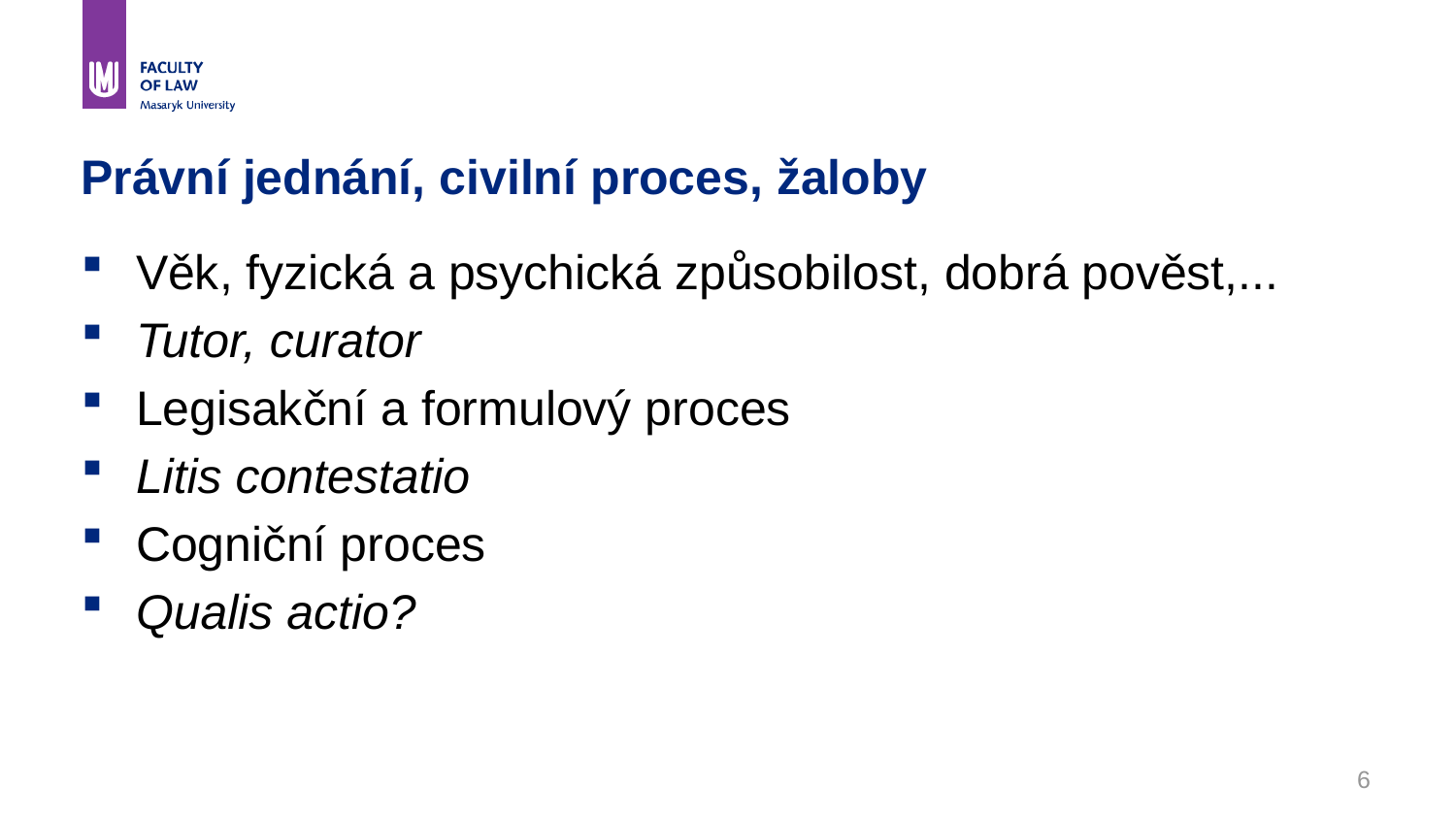

# Právní jednání, civilní proces, žaloby
Věk, fyzická a psychická způsobilost, dobrá pověst,...
Tutor, curator
Legisakční a formulový proces
Litis contestatio
Cogniční proces
Qualis actio?

6